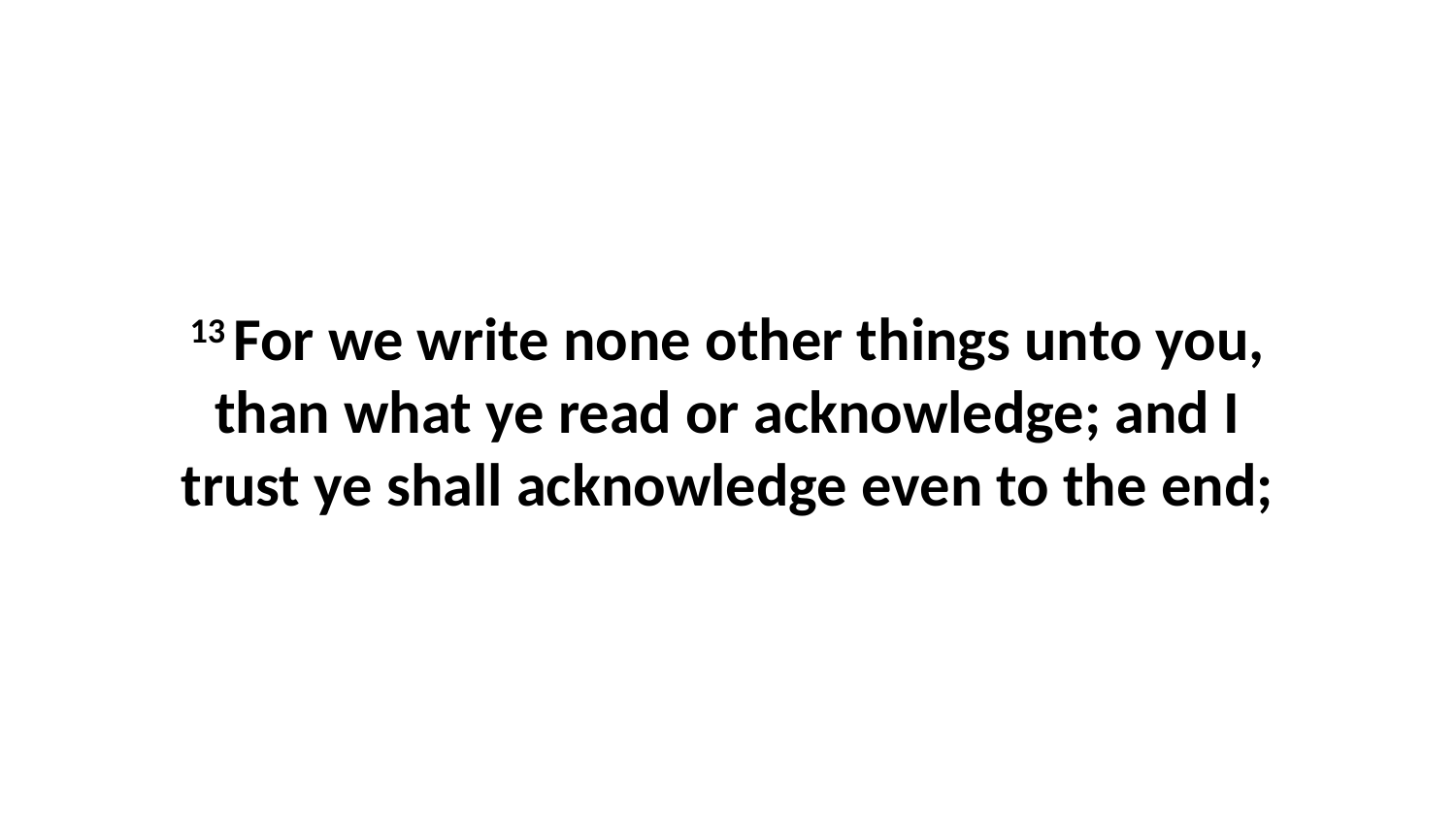

13 For we write none other things unto you, than what ye read or acknowledge; and I trust ye shall acknowledge even to the end;